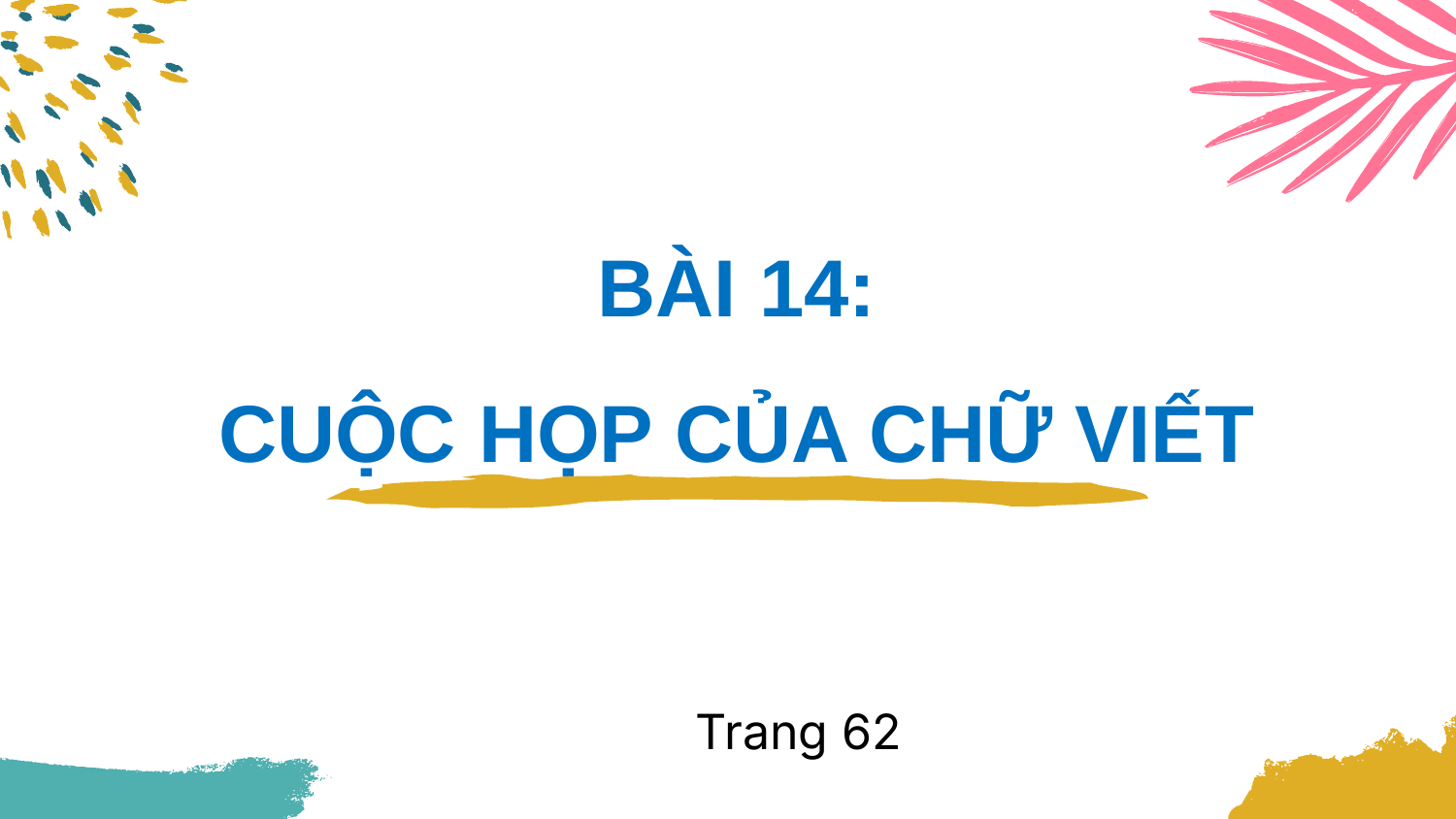

# BÀI 14: CUỘC HỌP CỦA CHỮ VIẾT

Trang 62